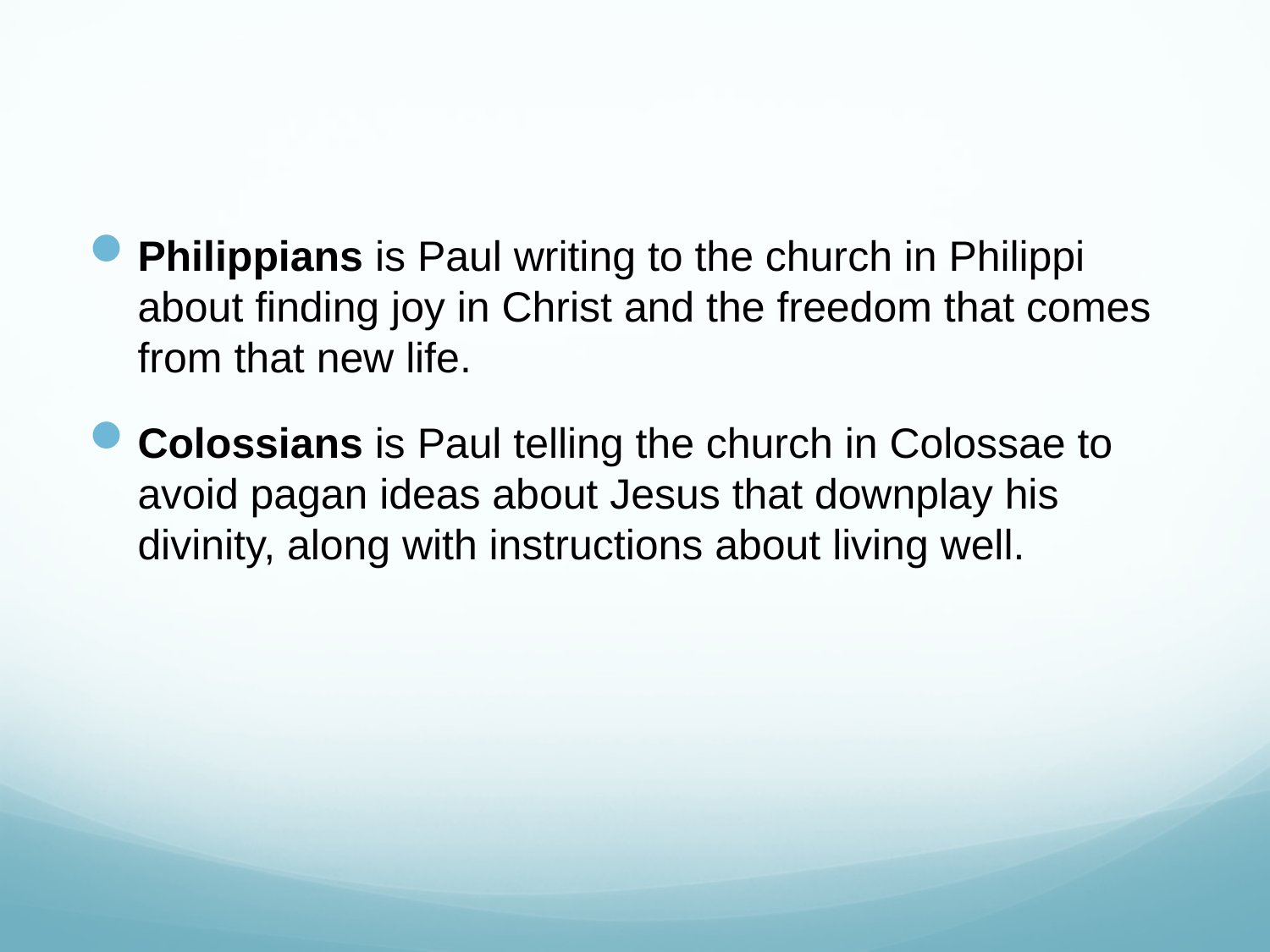

#
Philippians is Paul writing to the church in Philippi about finding joy in Christ and the freedom that comes from that new life.
Colossians is Paul telling the church in Colossae to avoid pagan ideas about Jesus that downplay his divinity, along with instructions about living well.